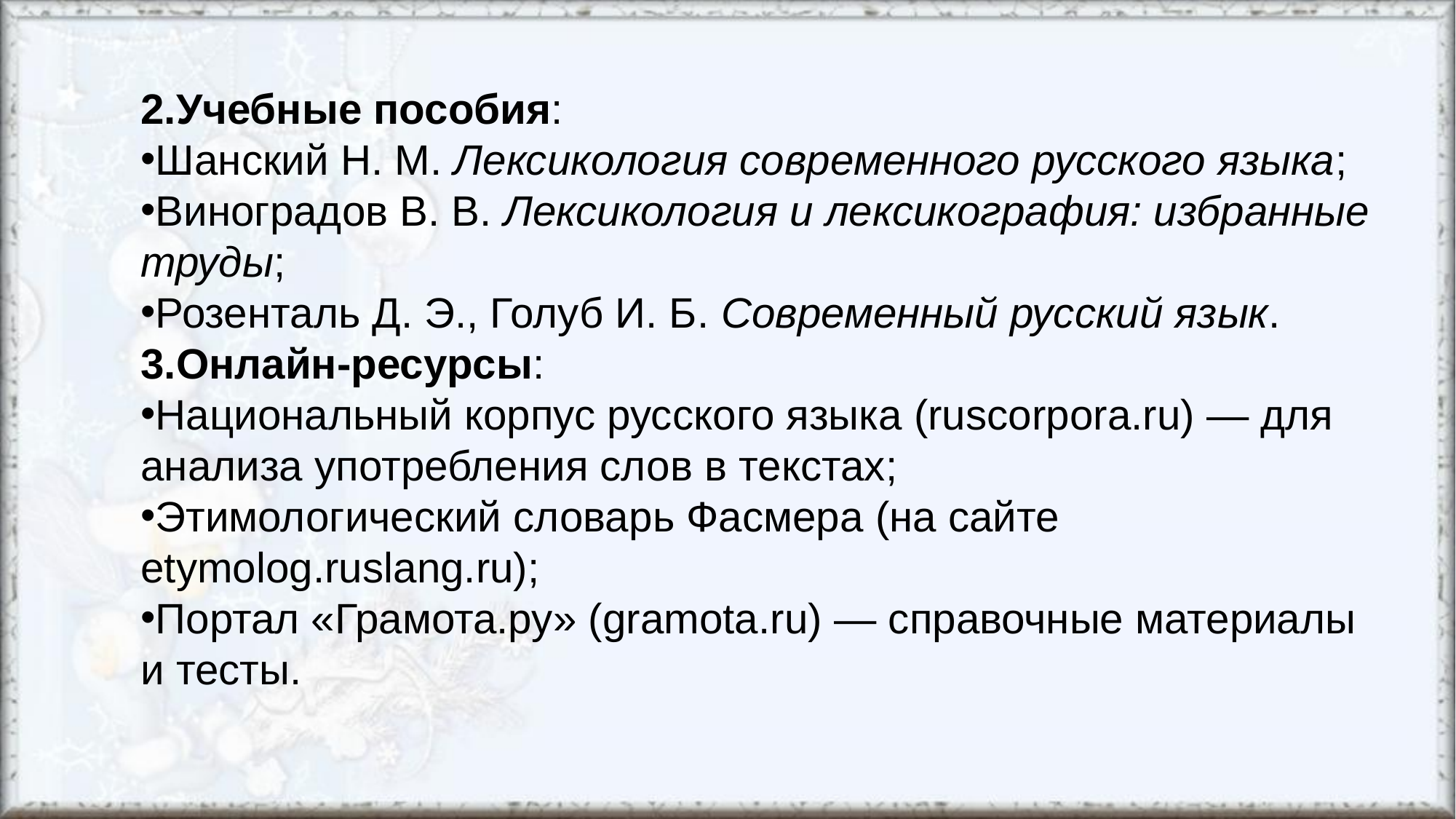

Учебные пособия:
Шанский Н. М. Лексикология современного русского языка;
Виноградов В. В. Лексикология и лексикография: избранные труды;
Розенталь Д. Э., Голуб И. Б. Современный русский язык.
Онлайн‑ресурсы:
Национальный корпус русского языка (ruscorpora.ru) — для анализа употребления слов в текстах;
Этимологический словарь Фасмера (на сайте etymolog.ruslang.ru);
Портал «Грамота.ру» (gramota.ru) — справочные материалы и тесты.